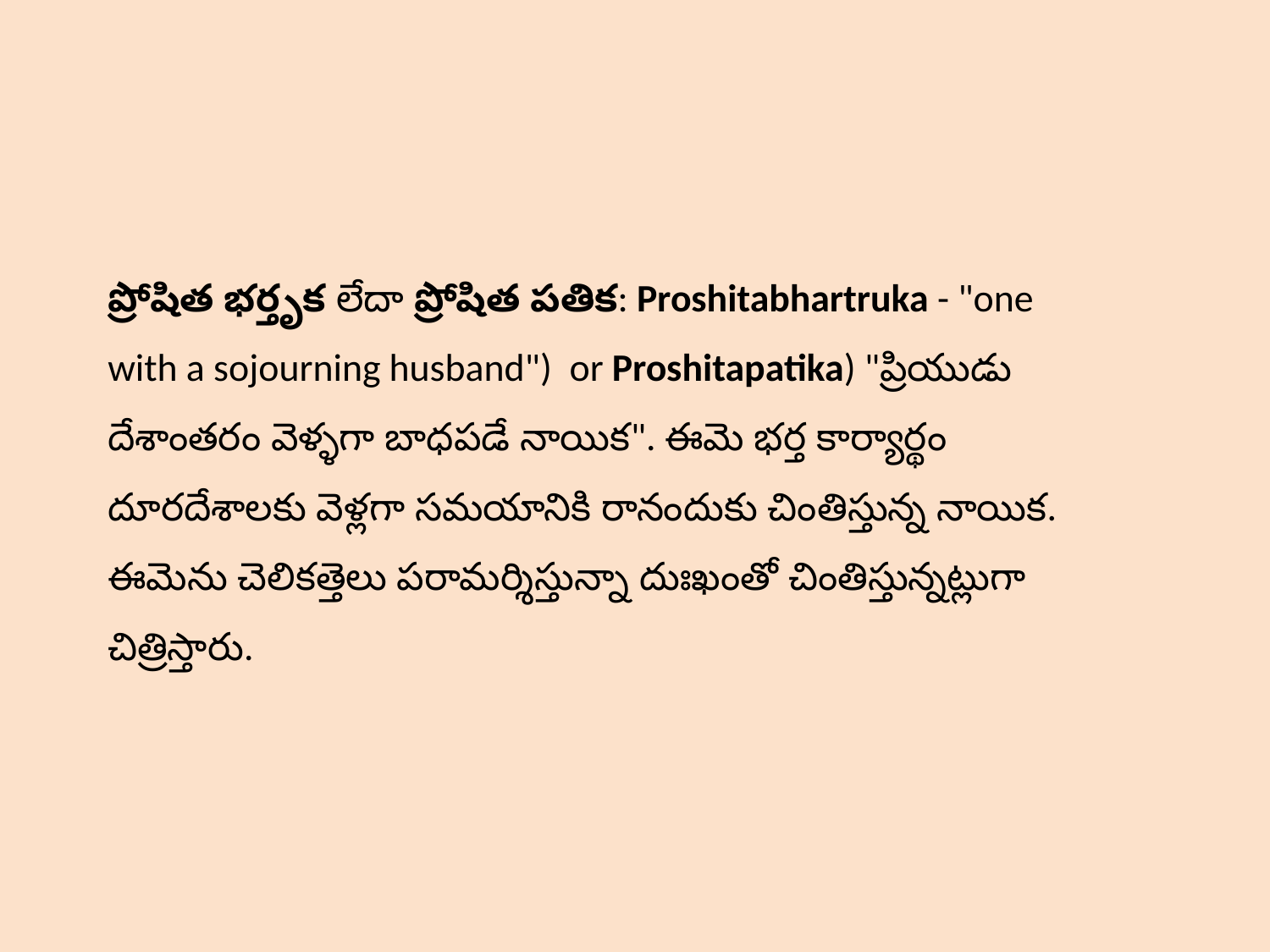

ప్రోషిత భర్తృక లేదా ప్రోషిత పతిక: Proshitabhartruka - "one with a sojourning husband")  or Proshitapatika) "ప్రియుడు దేశాంతరం వెళ్ళగా బాధపడే నాయిక". ఈమె భర్త కార్యార్థం దూరదేశాలకు వెళ్లగా సమయానికి రానందుకు చింతిస్తున్న నాయిక. ఈమెను చెలికత్తెలు పరామర్శిస్తున్నా దుఃఖంతో చింతిస్తున్నట్లుగా చిత్రిస్తారు.